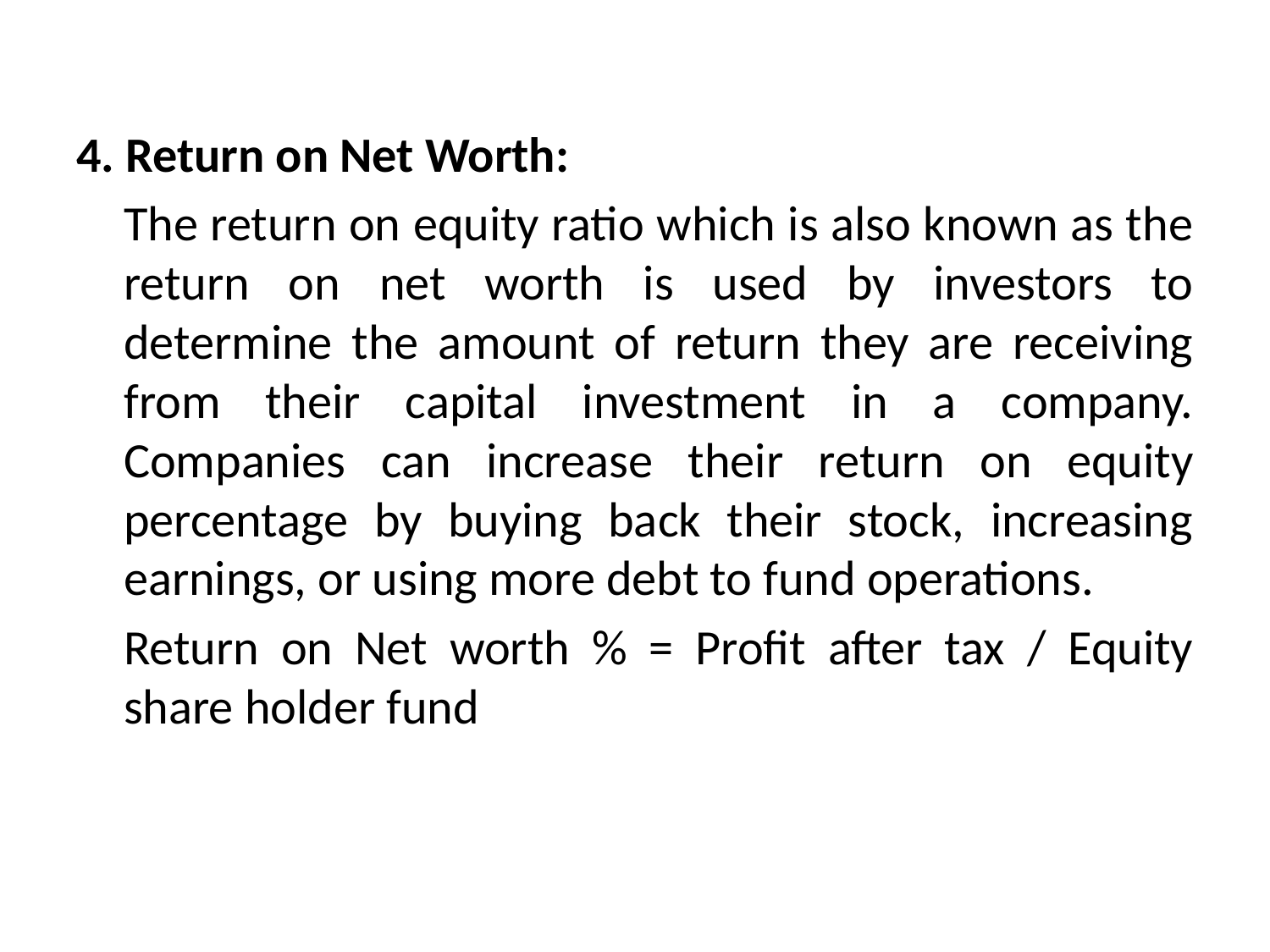

4. Return on Net Worth:
	The return on equity ratio which is also known as the return on net worth is used by investors to determine the amount of return they are receiving from their capital investment in a company. Companies can increase their return on equity percentage by buying back their stock, increasing earnings, or using more debt to fund operations.
	Return on Net worth % = Profit after tax / Equity share holder fund